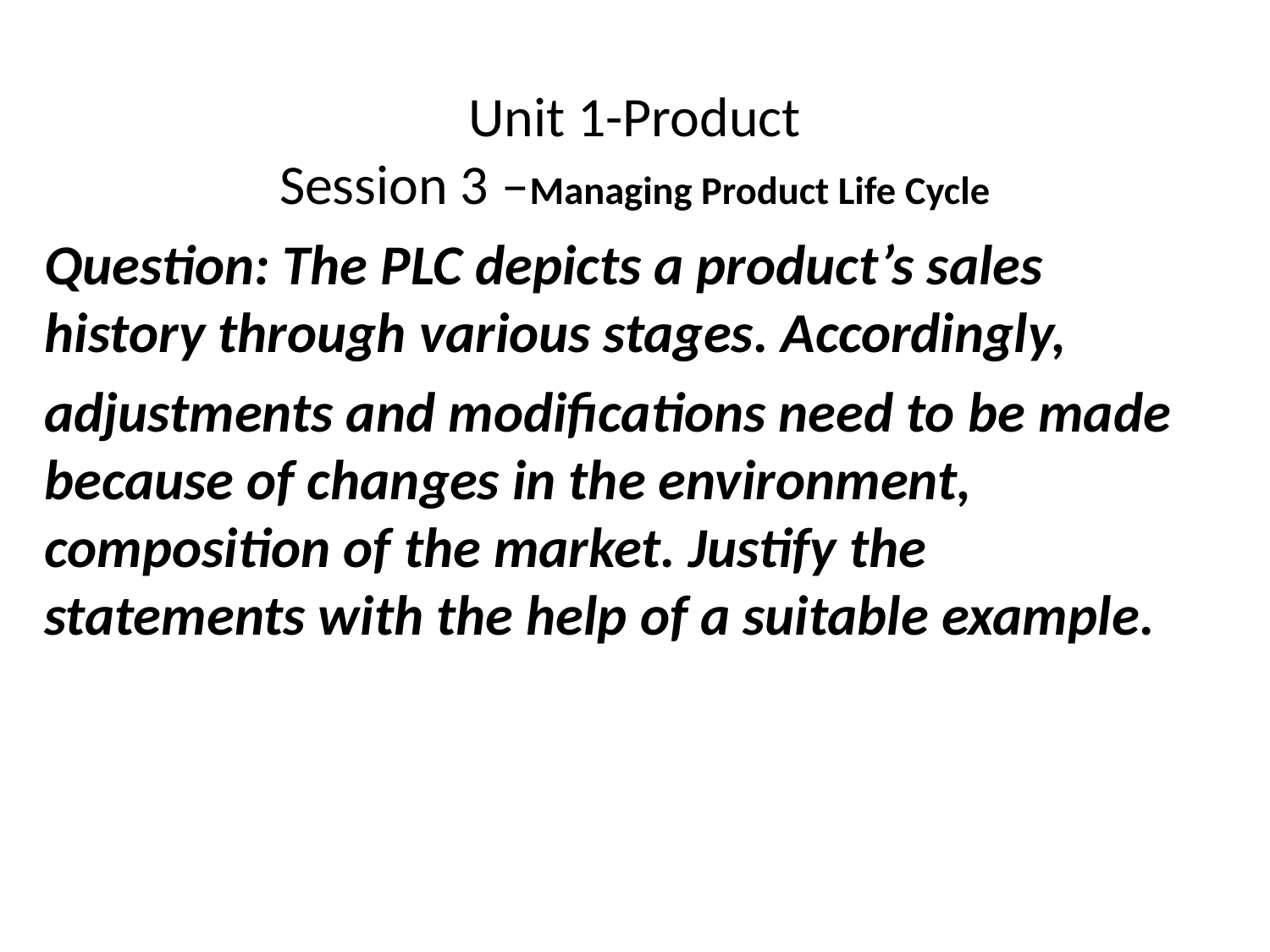

# Unit 1-Product Session 3 –Managing Product Life Cycle
Question: The PLC depicts a product’s sales history through various stages. Accordingly,
adjustments and modifications need to be made because of changes in the environment, composition of the market. Justify the statements with the help of a suitable example.